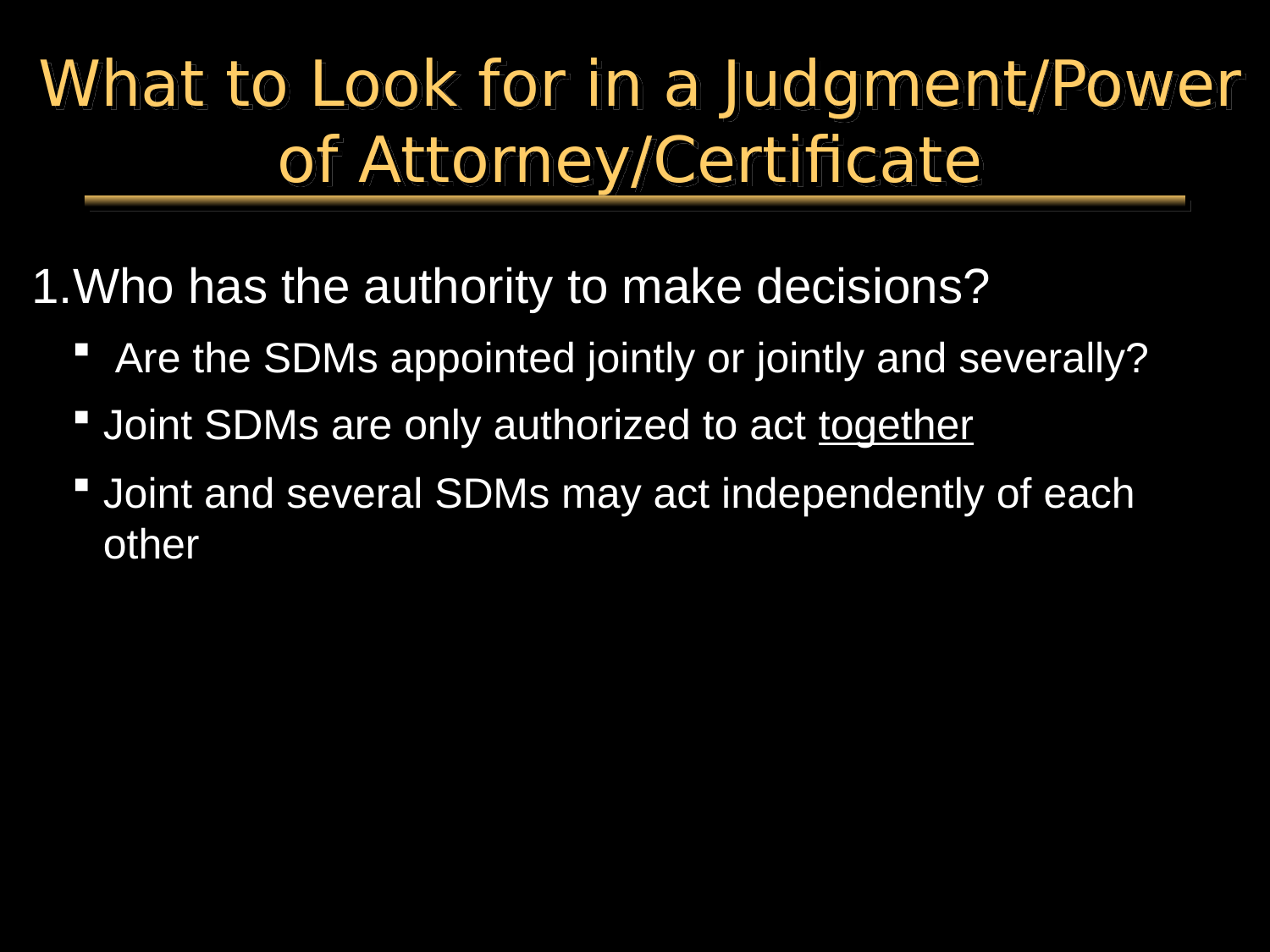

# What to Look for in a Judgment/Power of Attorney/Certificate

1.Who has the authority to make decisions?
 Are the SDMs appointed jointly or jointly and severally?
Joint SDMs are only authorized to act together
Joint and several SDMs may act independently of each other